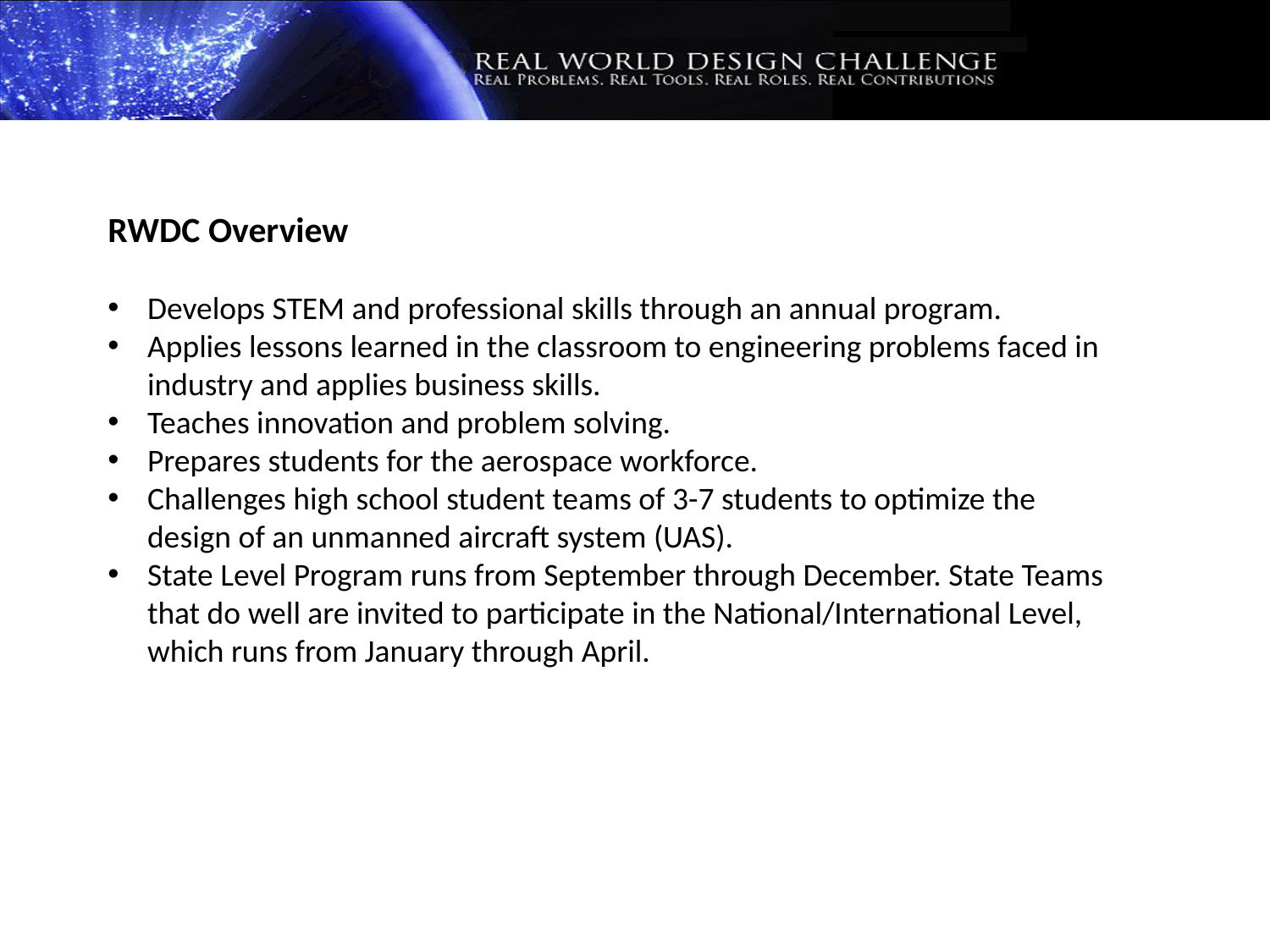

RWDC Overview

Develops STEM and professional skills through an annual program.
Applies lessons learned in the classroom to engineering problems faced in industry and applies business skills.
Teaches innovation and problem solving.
Prepares students for the aerospace workforce.
Challenges high school student teams of 3-7 students to optimize the design of an unmanned aircraft system (UAS).
State Level Program runs from September through December. State Teams that do well are invited to participate in the National/International Level, which runs from January through April.